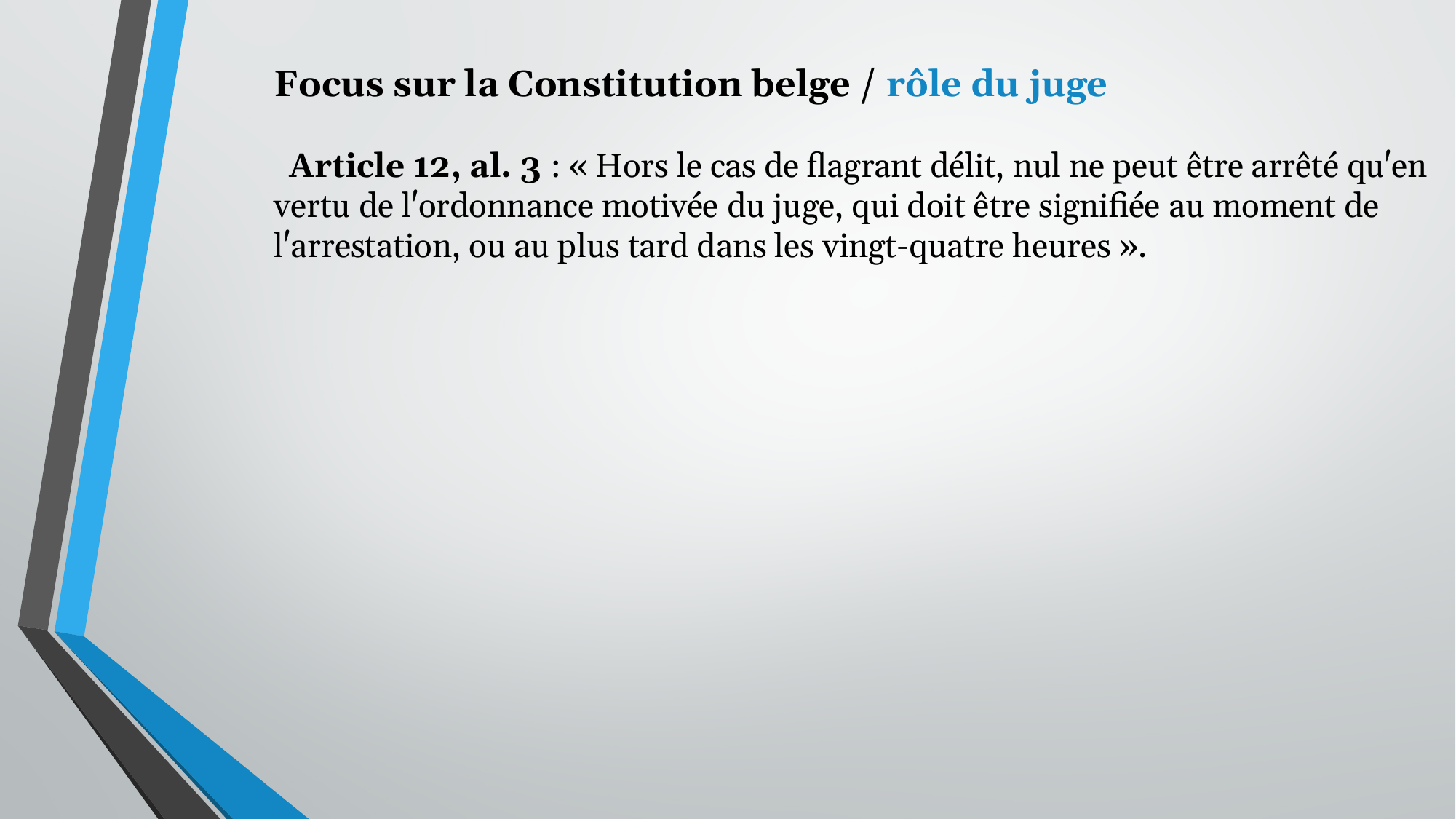

Focus sur la Constitution belge / rôle du juge

  Article 12, al. 3 : « Hors le cas de flagrant délit, nul ne peut être arrêté qu'en vertu de l'ordonnance motivée du juge, qui doit être signifiée au moment de l'arrestation, ou au plus tard dans les vingt-quatre heures ».